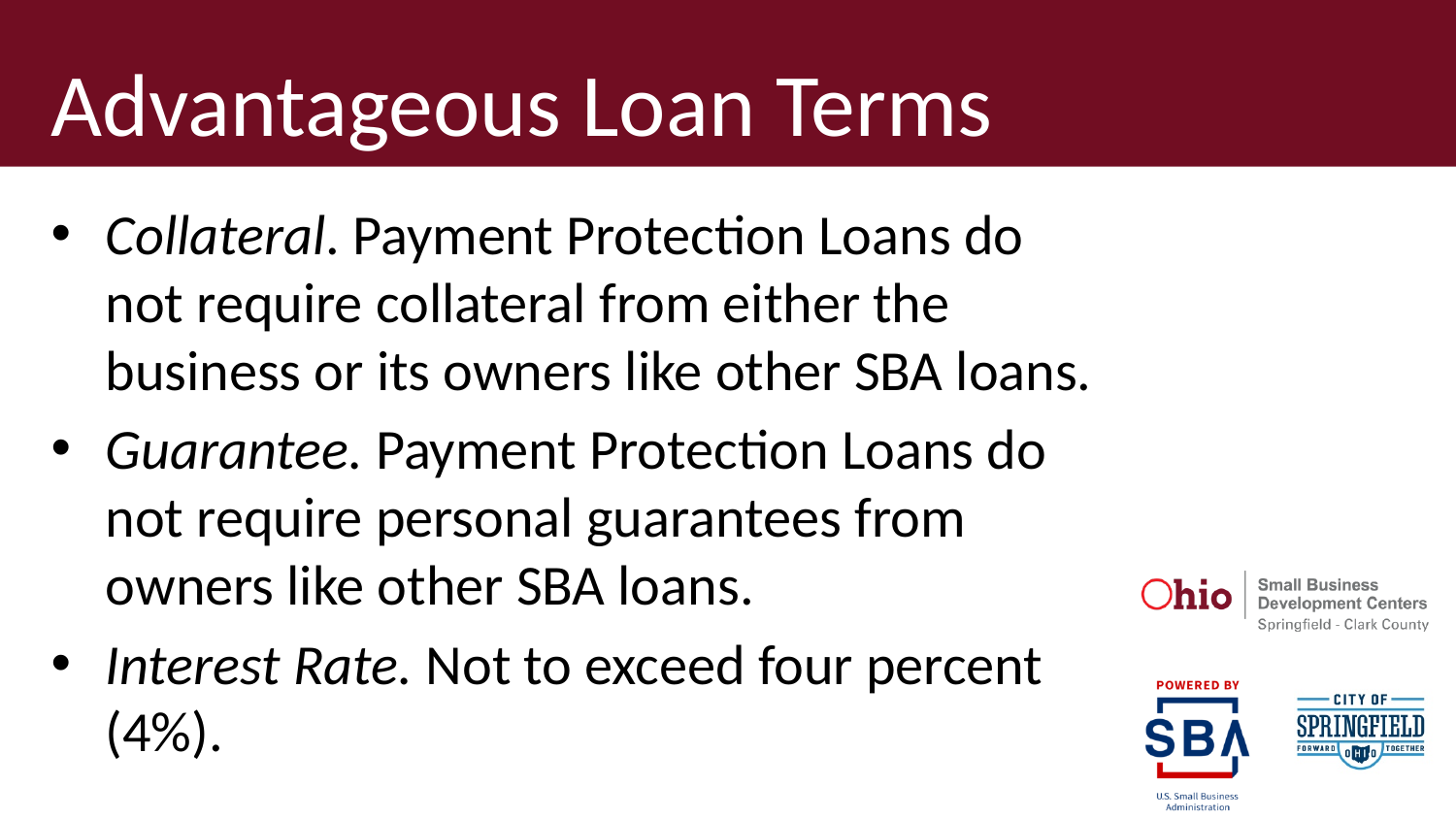

# Advantageous Loan Terms
Collateral. Payment Protection Loans do not require collateral from either the business or its owners like other SBA loans.
Guarantee. Payment Protection Loans do not require personal guarantees from owners like other SBA loans.
Interest Rate. Not to exceed four percent (4%).